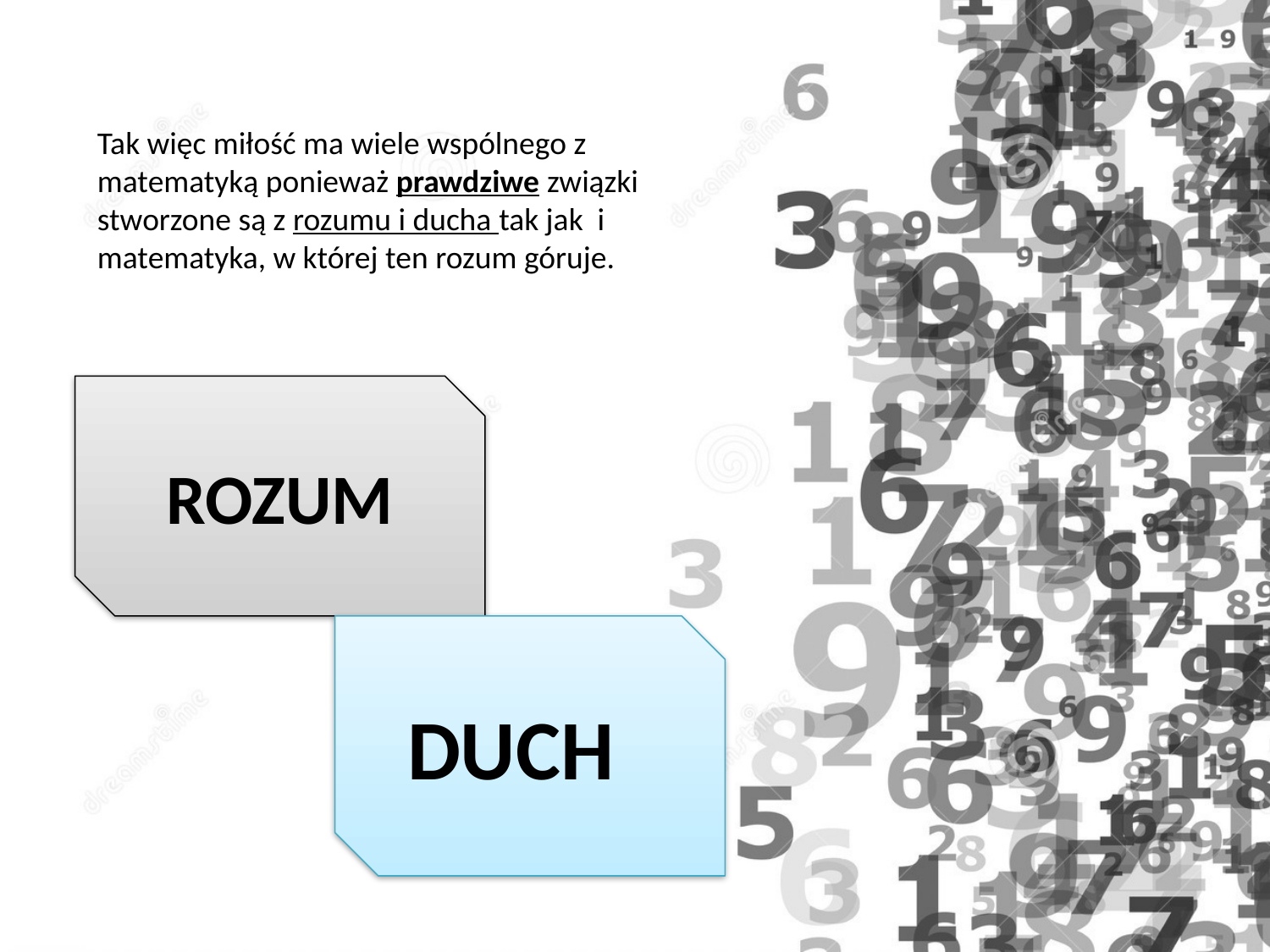

Tak więc miłość ma wiele wspólnego z  matematyką ponieważ prawdziwe związki stworzone są z rozumu i ducha tak jak  i matematyka, w której ten rozum góruje.
ROZUM
  DUCH